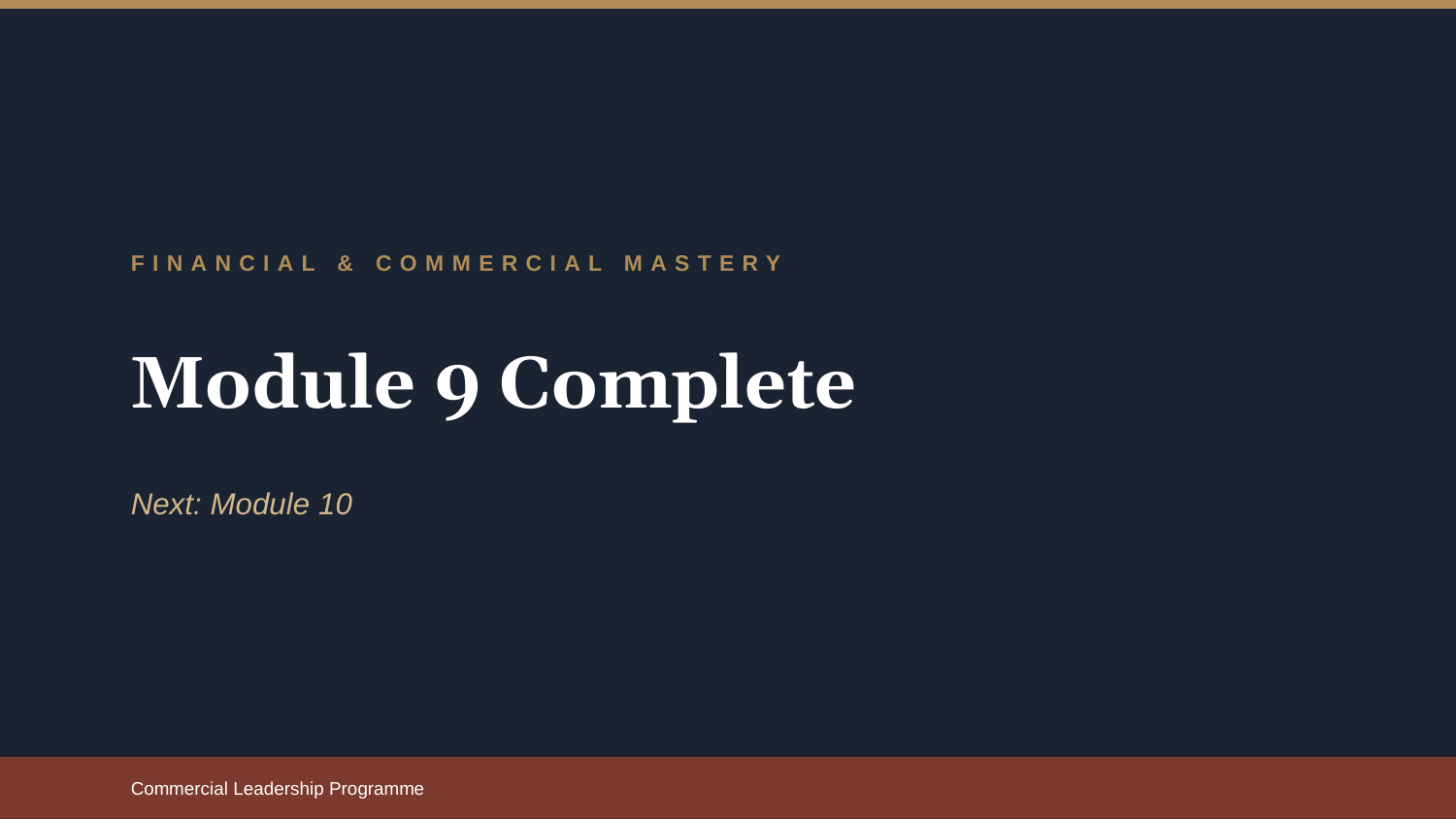

FINANCIAL & COMMERCIAL MASTERY
Module 9 Complete
Next: Module 10

Commercial Leadership Programme